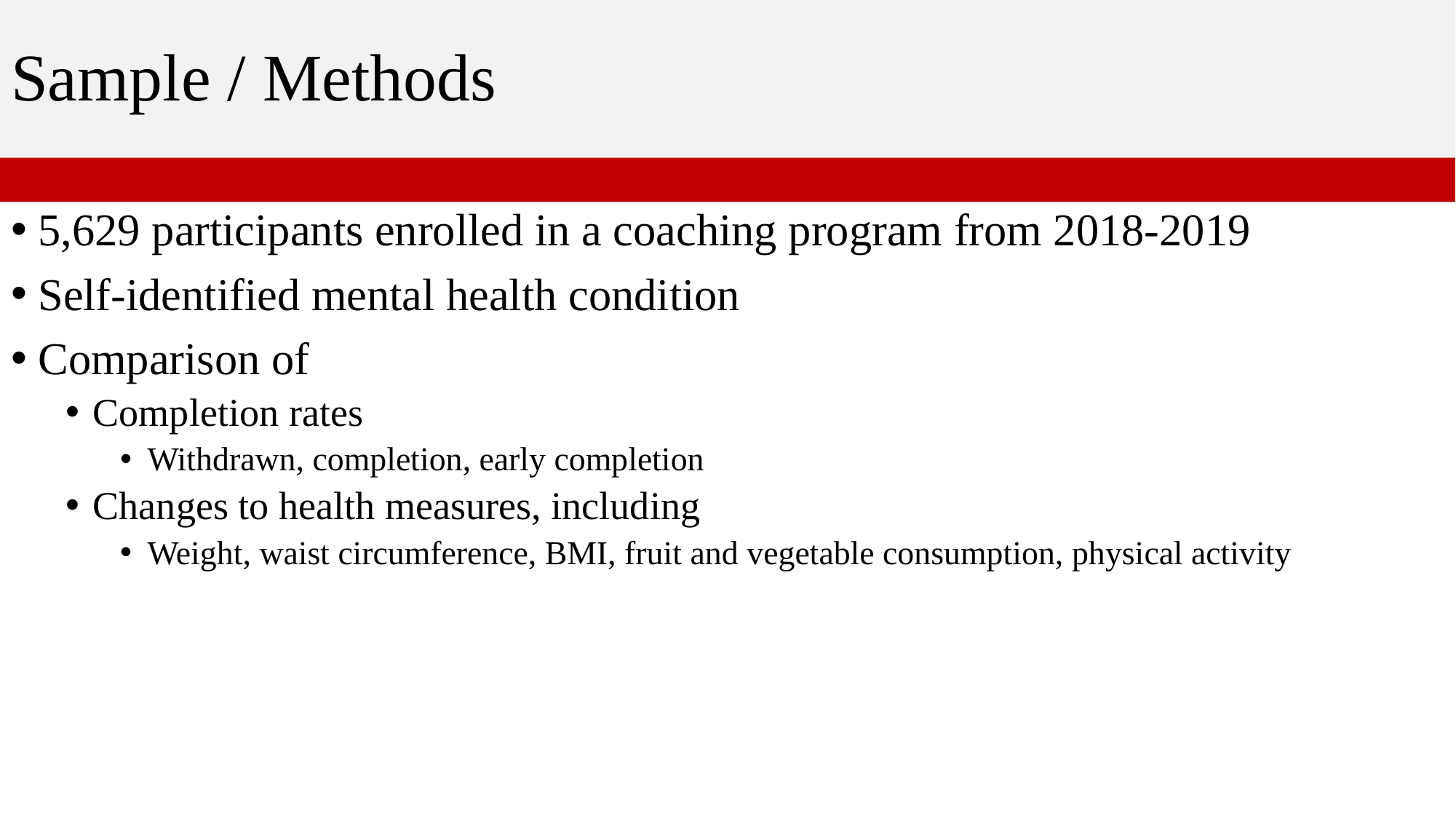

Sample / Methods
# Background

5,629 participants enrolled in a coaching program from 2018-2019
Self-identified mental health condition
Comparison of
Completion rates
Withdrawn, completion, early completion
Changes to health measures, including
Weight, waist circumference, BMI, fruit and vegetable consumption, physical activity